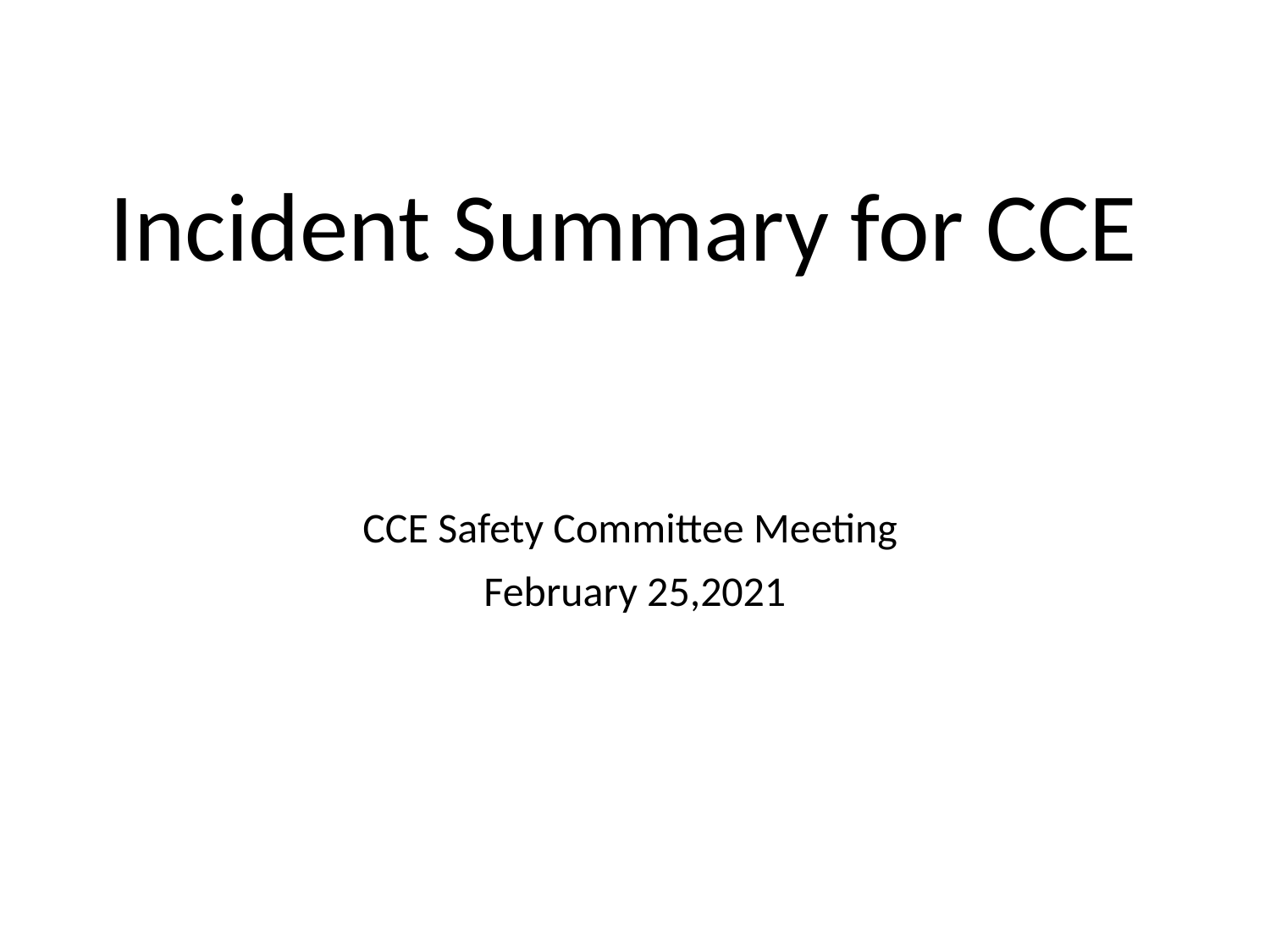

# Incident Summary for CCE
CCE Safety Committee Meeting
February 25,2021